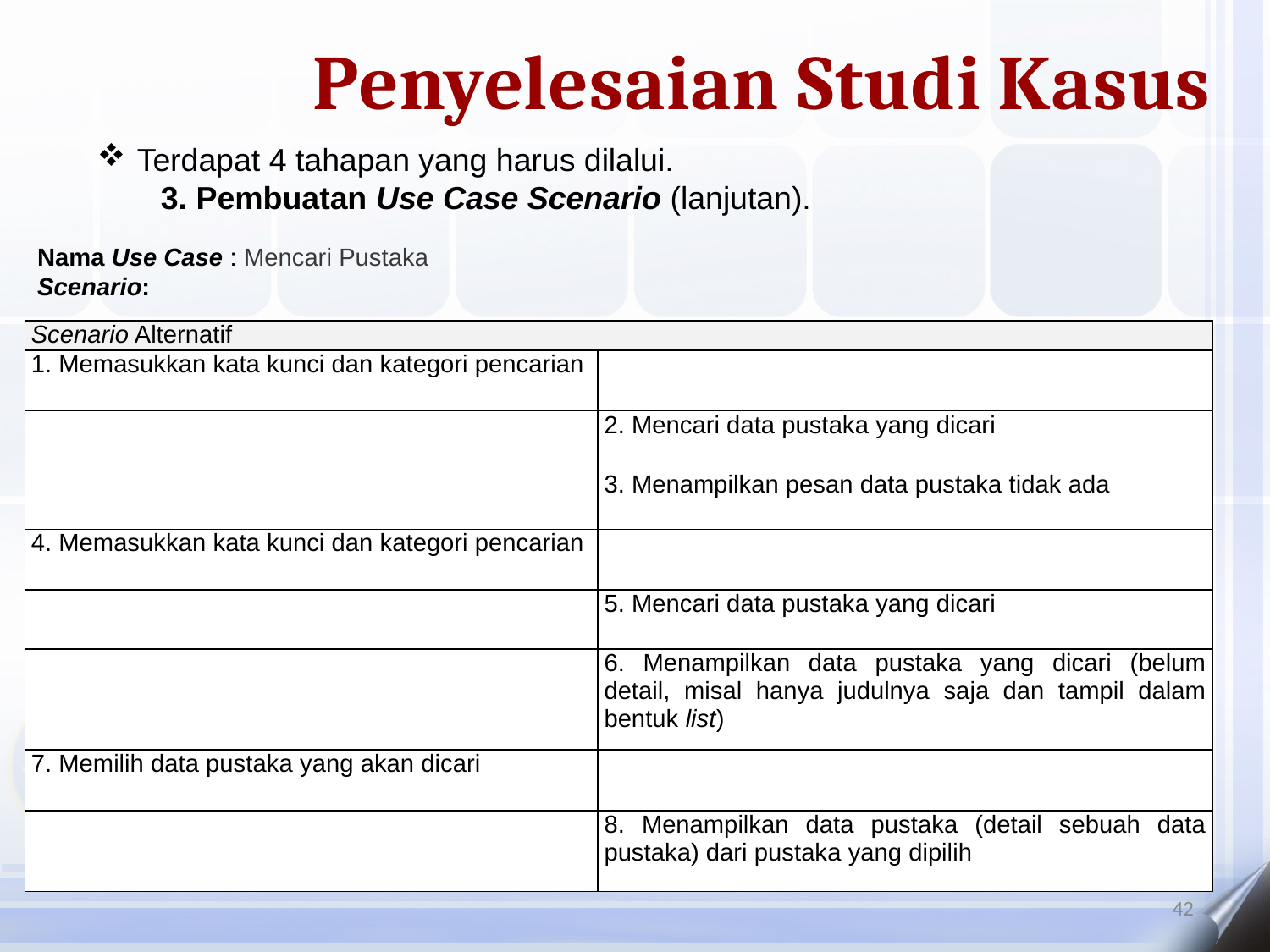

Penyelesaian Studi Kasus
Terdapat 4 tahapan yang harus dilalui.
3. Pembuatan Use Case Scenario (lanjutan).
Nama Use Case : Mencari Pustaka
Scenario:
| Scenario Alternatif |  |
| --- | --- |
| 1. Memasukkan kata kunci dan kategori pencarian |  |
|  | 2. Mencari data pustaka yang dicari |
|  | 3. Menampilkan pesan data pustaka tidak ada |
| 4. Memasukkan kata kunci dan kategori pencarian |  |
|  | 5. Mencari data pustaka yang dicari |
|  | 6. Menampilkan data pustaka yang dicari (belum detail, misal hanya judulnya saja dan tampil dalam bentuk list) |
| 7. Memilih data pustaka yang akan dicari |  |
|  | 8. Menampilkan data pustaka (detail sebuah data pustaka) dari pustaka yang dipilih |
42